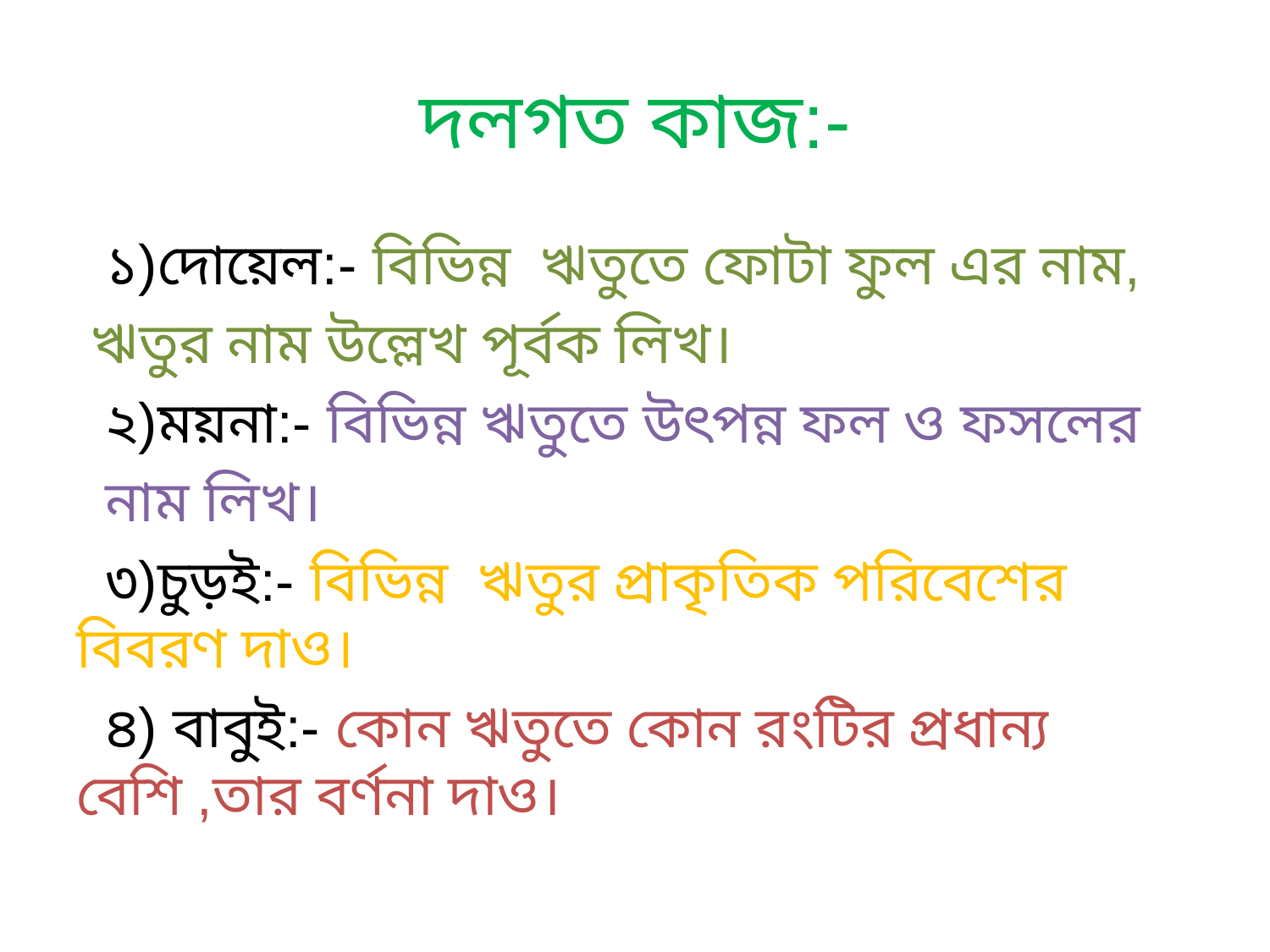

# দলগত কাজ:-
  ১)দোয়েল:- বিভিন্ন  ঋতুতে ফোটা ফুল এর নাম,
 ঋতুর নাম উল্লেখ পূর্বক লিখ।
  ২)ময়না:- বিভিন্ন ঋতুতে উৎপন্ন ফল ও ফসলের
  নাম লিখ।
  ৩)চুড়ই:- বিভিন্ন  ঋতুর প্রাকৃতিক পরিবেশের বিবরণ দাও।
  ৪) বাবুই:- কোন ঋতুতে কোন রংটির প্রধান্য বেশি ,তার বর্ণনা দাও।